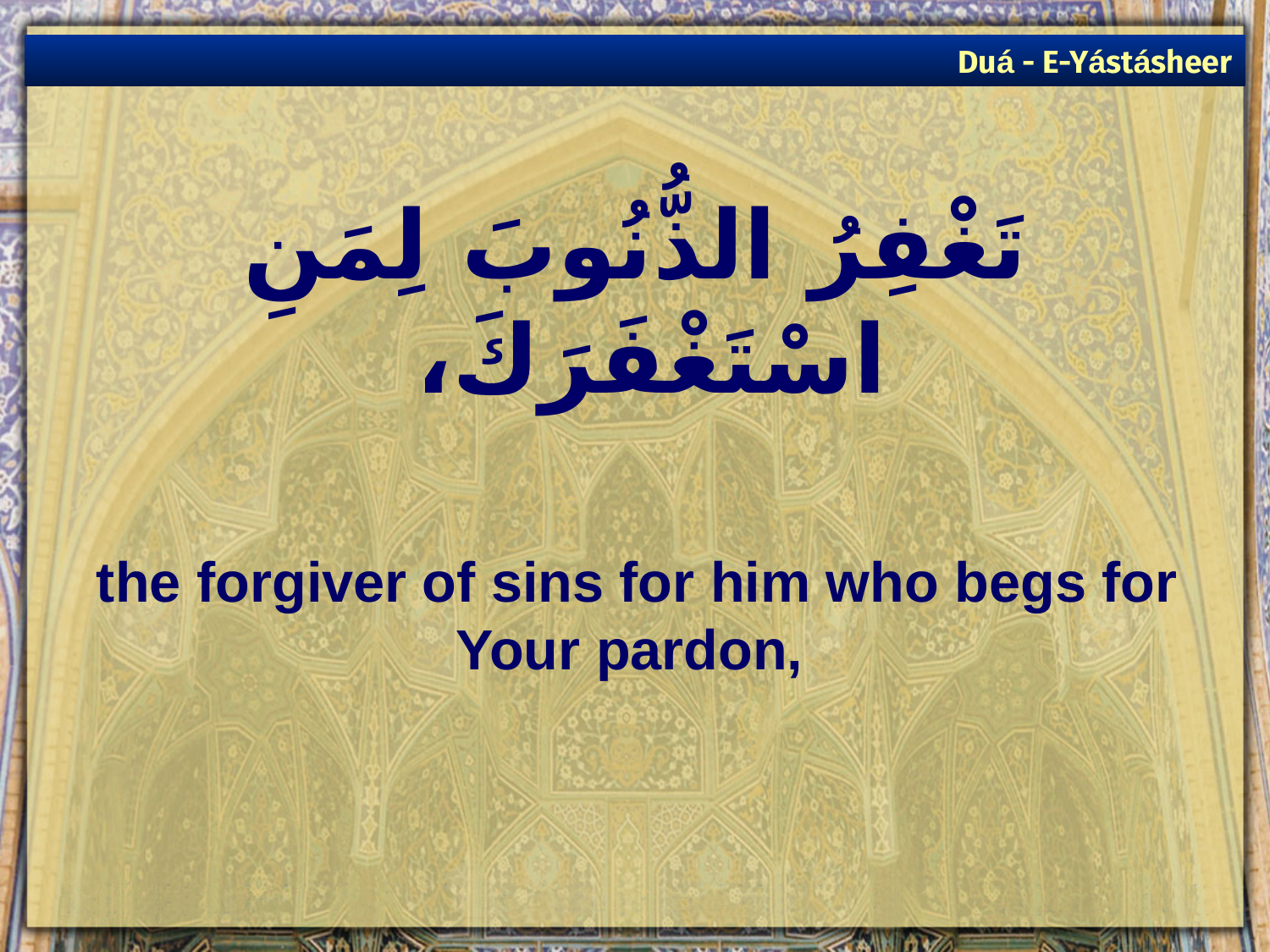

Duá - E-Yástásheer
# تَغْفِرُ الذُّنُوبَ لِمَنِ اسْتَغْفَرَكَ،
the forgiver of sins for him who begs for Your pardon,